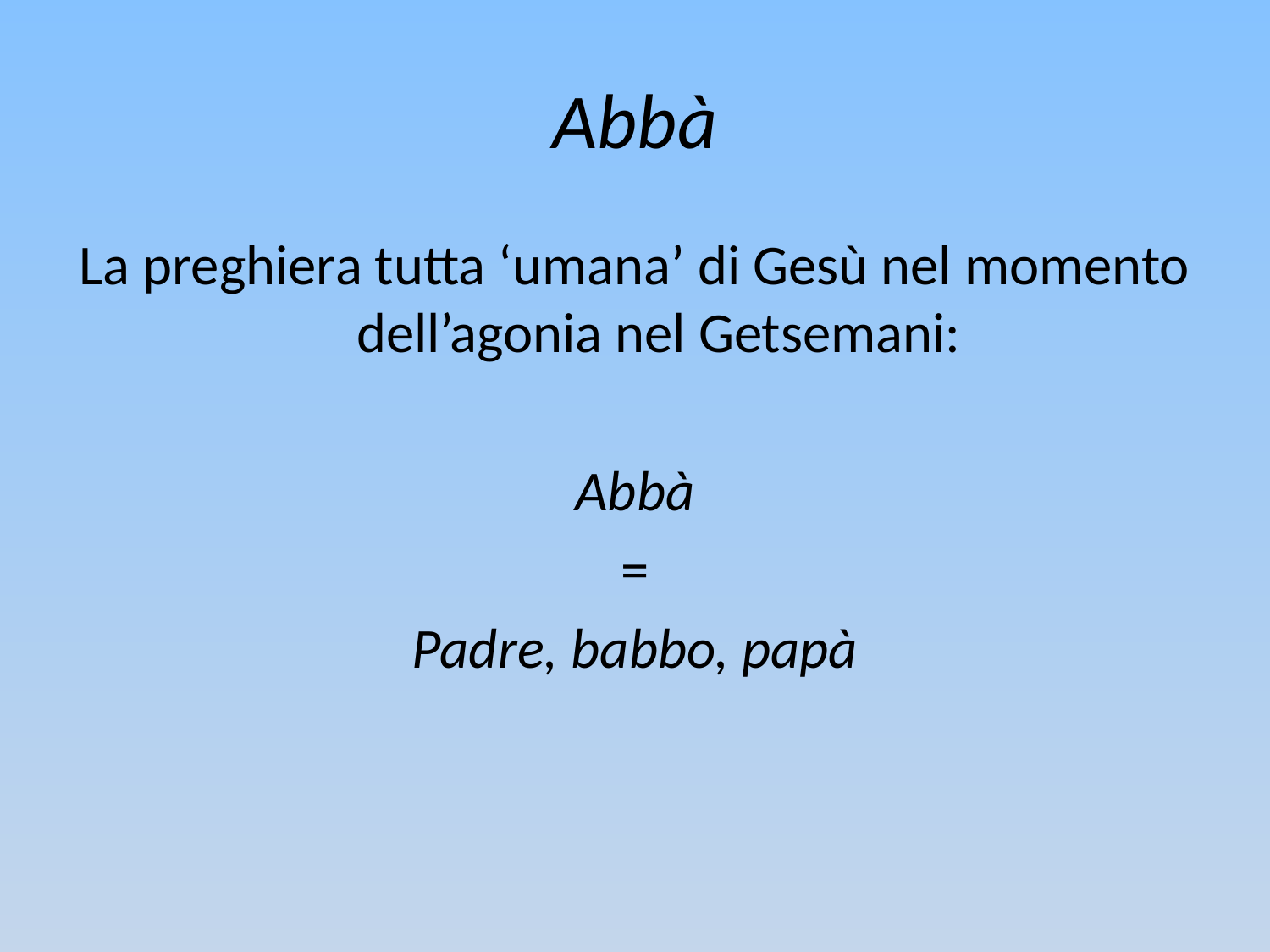

# Abbà
La preghiera tutta ‘umana’ di Gesù nel momento dell’agonia nel Getsemani:

Abbà
=
Padre, babbo, papà